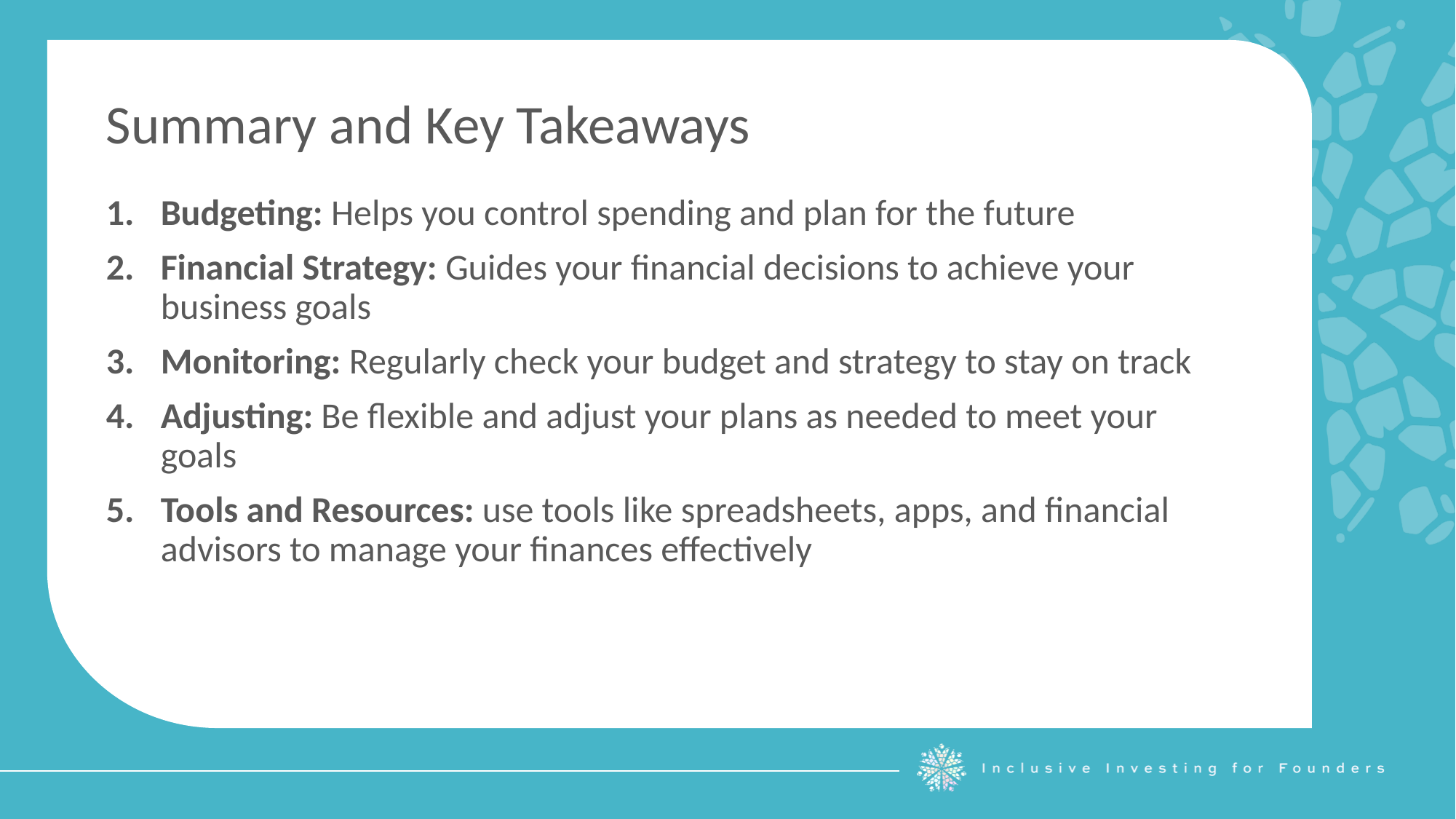

Summary and Key Takeaways
Budgeting: Helps you control spending and plan for the future
Financial Strategy: Guides your financial decisions to achieve your business goals
Monitoring: Regularly check your budget and strategy to stay on track
Adjusting: Be flexible and adjust your plans as needed to meet your goals
Tools and Resources: use tools like spreadsheets, apps, and financial advisors to manage your finances effectively